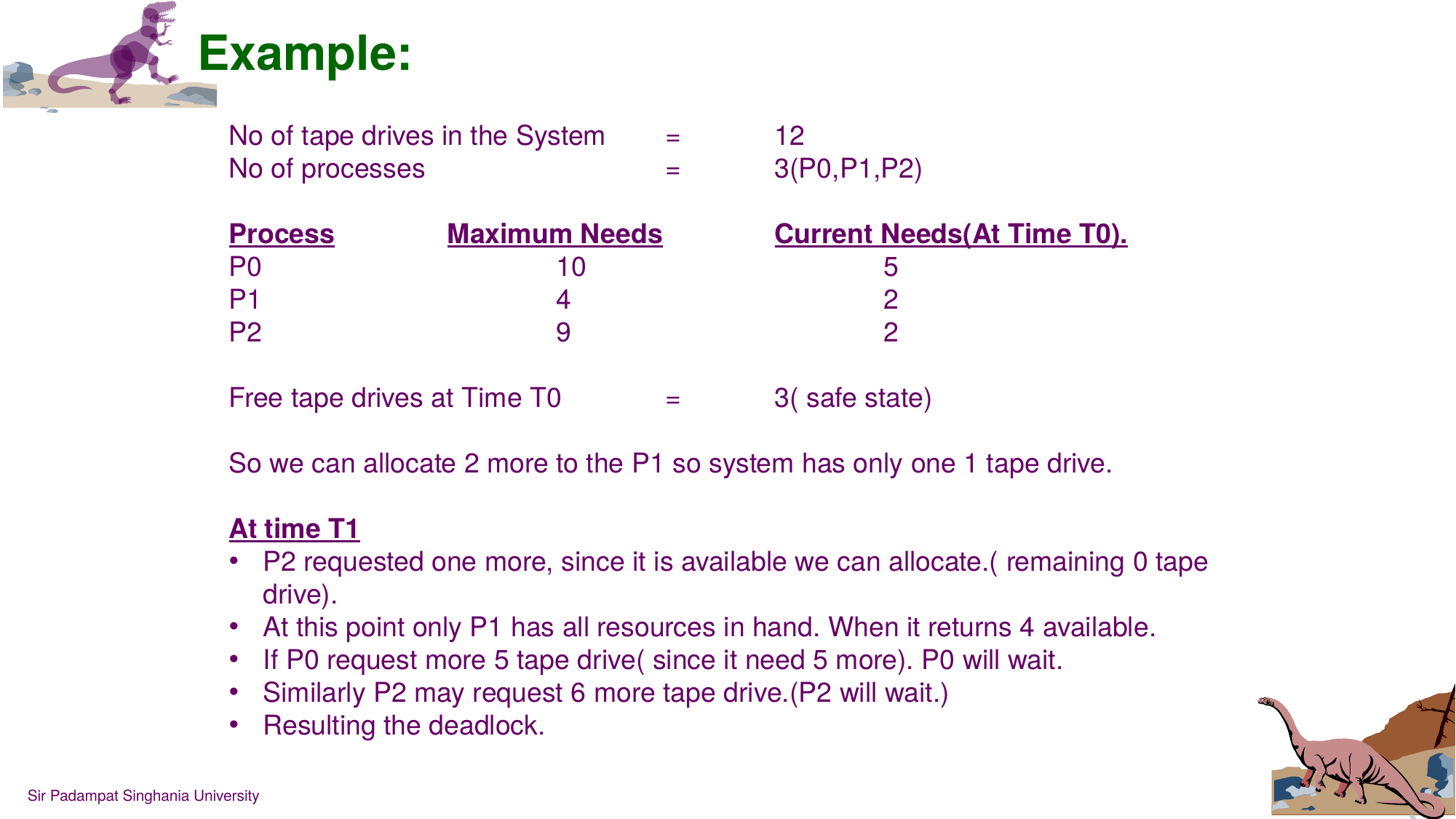

# Example:
No of tape drives in the System	=	12
No of processes			=	3(P0,P1,P2)

Process		Maximum Needs		Current Needs(At Time T0).
P0			10			5
P1			4			2
P2			9			2

Free tape drives at Time T0	=	3( safe state)

So we can allocate 2 more to the P1 so system has only one 1 tape drive.

At time T1
P2 requested one more, since it is available we can allocate.( remaining 0 tape drive).
At this point only P1 has all resources in hand. When it returns 4 available.
If P0 request more 5 tape drive( since it need 5 more). P0 will wait.
Similarly P2 may request 6 more tape drive.(P2 will wait.)
Resulting the deadlock.

Sir Padampat Singhania University